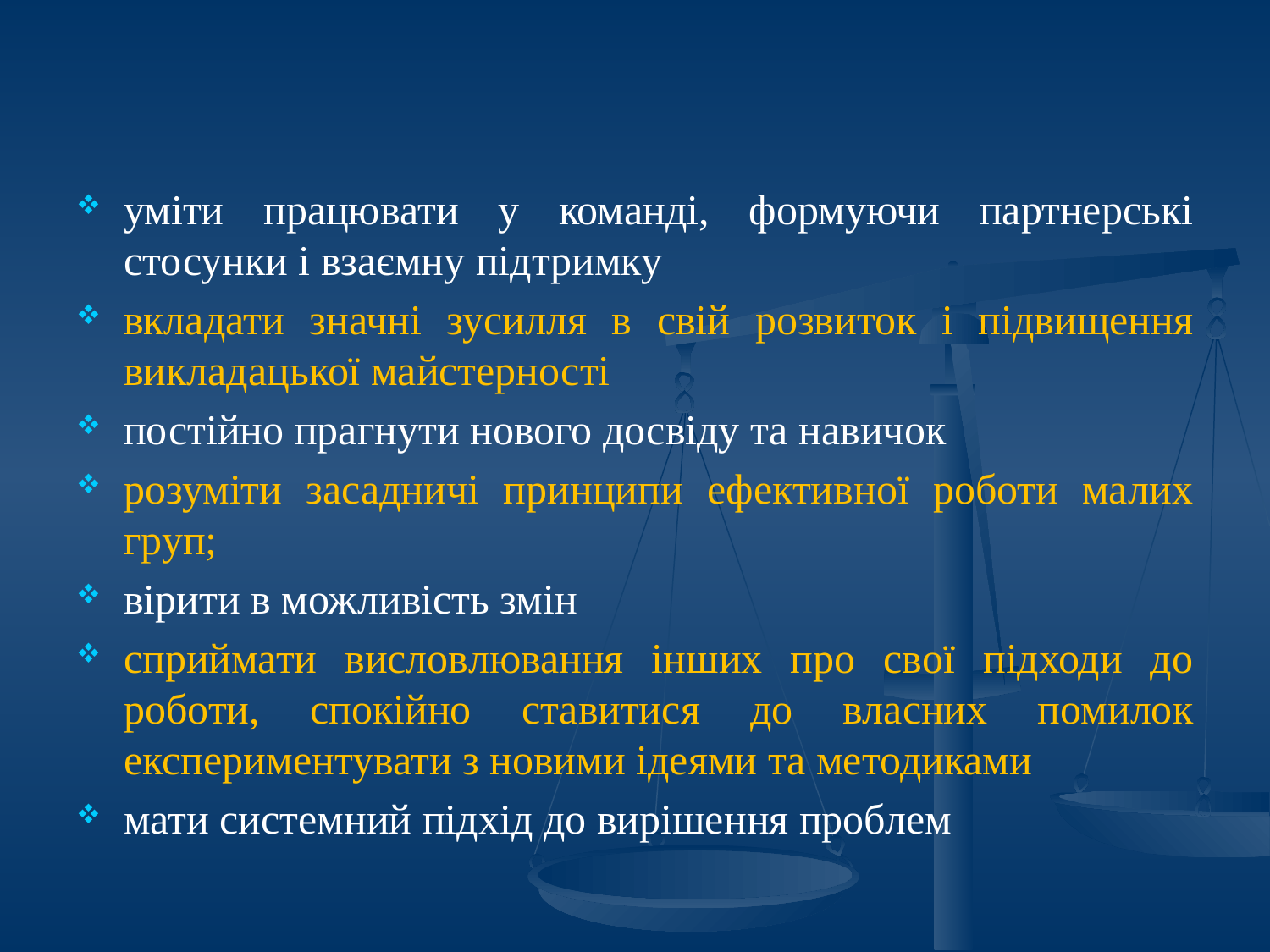

#
уміти працювати у команді, формуючи партнерські стосунки і взаємну підтримку
вкладати значні зусилля в свій розвиток і підвищення викладацької майстерності
постійно прагнути нового досвіду та навичок
розуміти засадничі принципи ефективної роботи малих груп;
вірити в можливість змін
сприймати висловлювання інших про свої підходи до роботи, спокійно ставитися до власних помилок експериментувати з новими ідеями та методиками
мати системний підхід до вирішення проблем